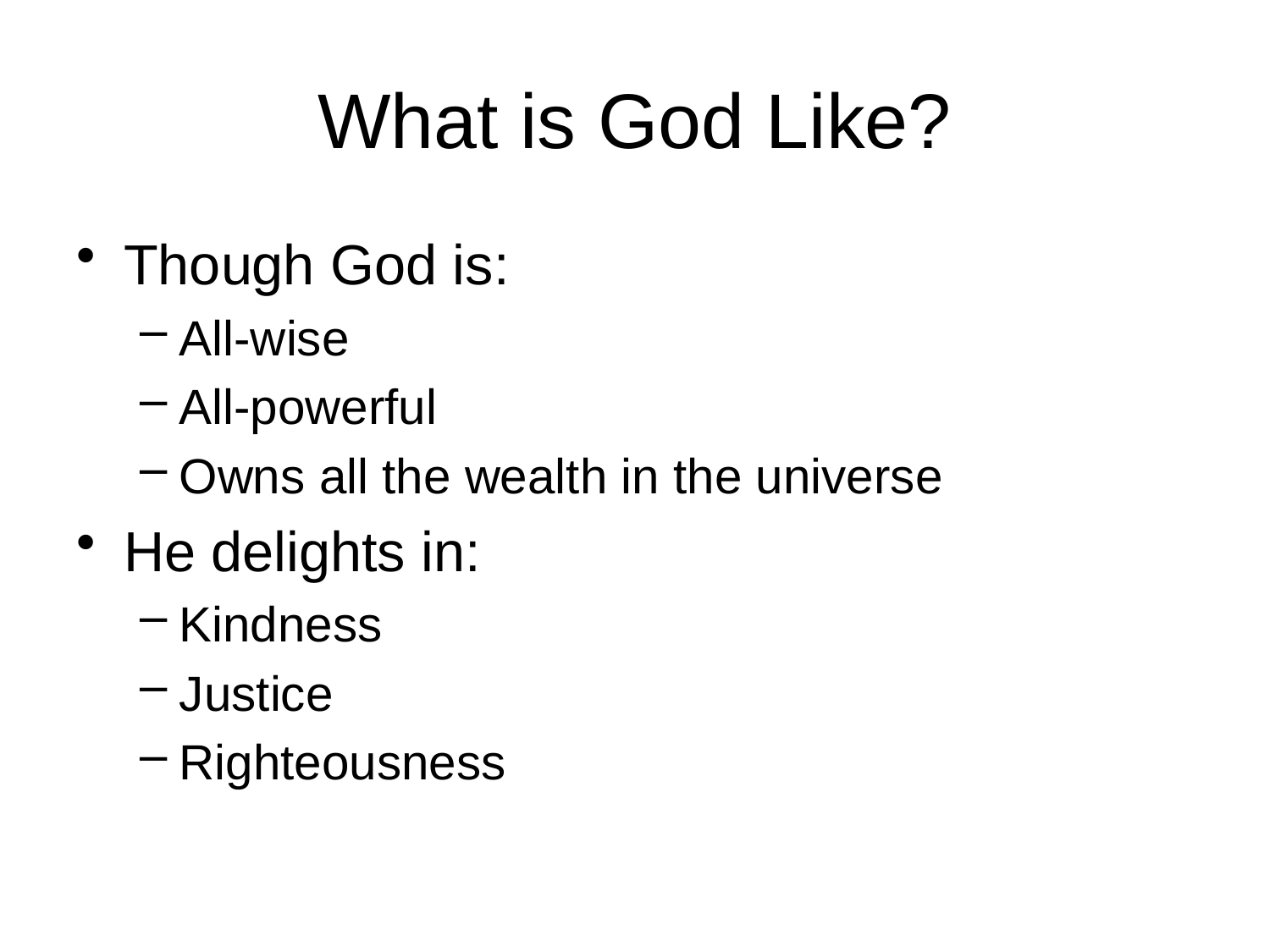

# What is God Like?
Though God is:
All-wise
All-powerful
Owns all the wealth in the universe
He delights in:
Kindness
Justice
Righteousness